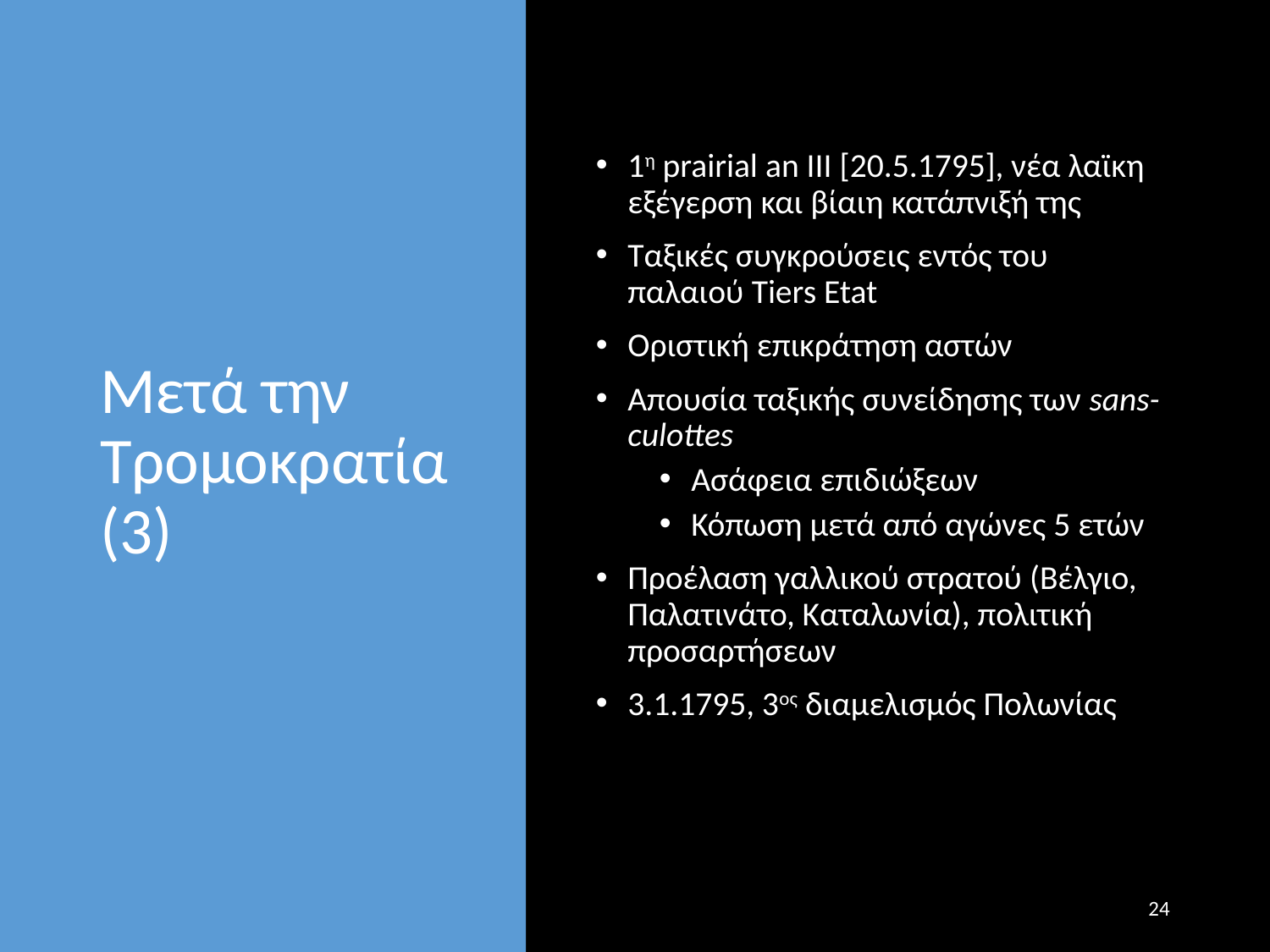

# Μετά την Τρομοκρατία (3)
1η prairial an III [20.5.1795], νέα λαϊκη εξέγερση και βίαιη κατάπνιξή της
Ταξικές συγκρούσεις εντός του παλαιού Tiers Etat
Οριστική επικράτηση αστών
Απουσία ταξικής συνείδησης των sans-culottes
Ασάφεια επιδιώξεων
Κόπωση μετά από αγώνες 5 ετών
Προέλαση γαλλικού στρατού (Βέλγιο, Παλατινάτο, Καταλωνία), πολιτική προσαρτήσεων
3.1.1795, 3ος διαμελισμός Πολωνίας

24